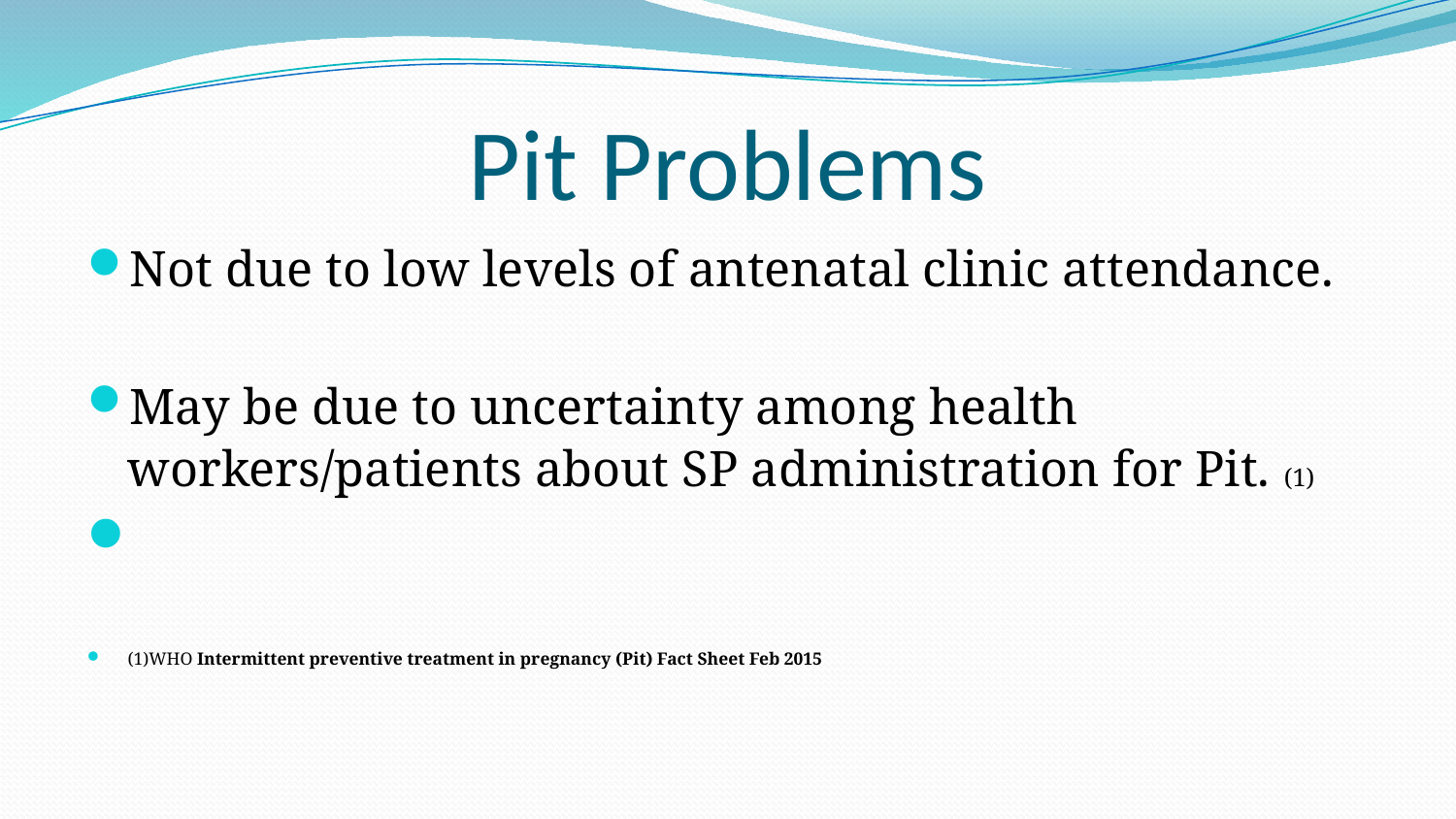

# Pit Problems
Not due to low levels of antenatal clinic attendance.

May be due to uncertainty among health workers/patients about SP administration for Pit. (1)

(1)WHO Intermittent preventive treatment in pregnancy (Pit) Fact Sheet Feb 2015